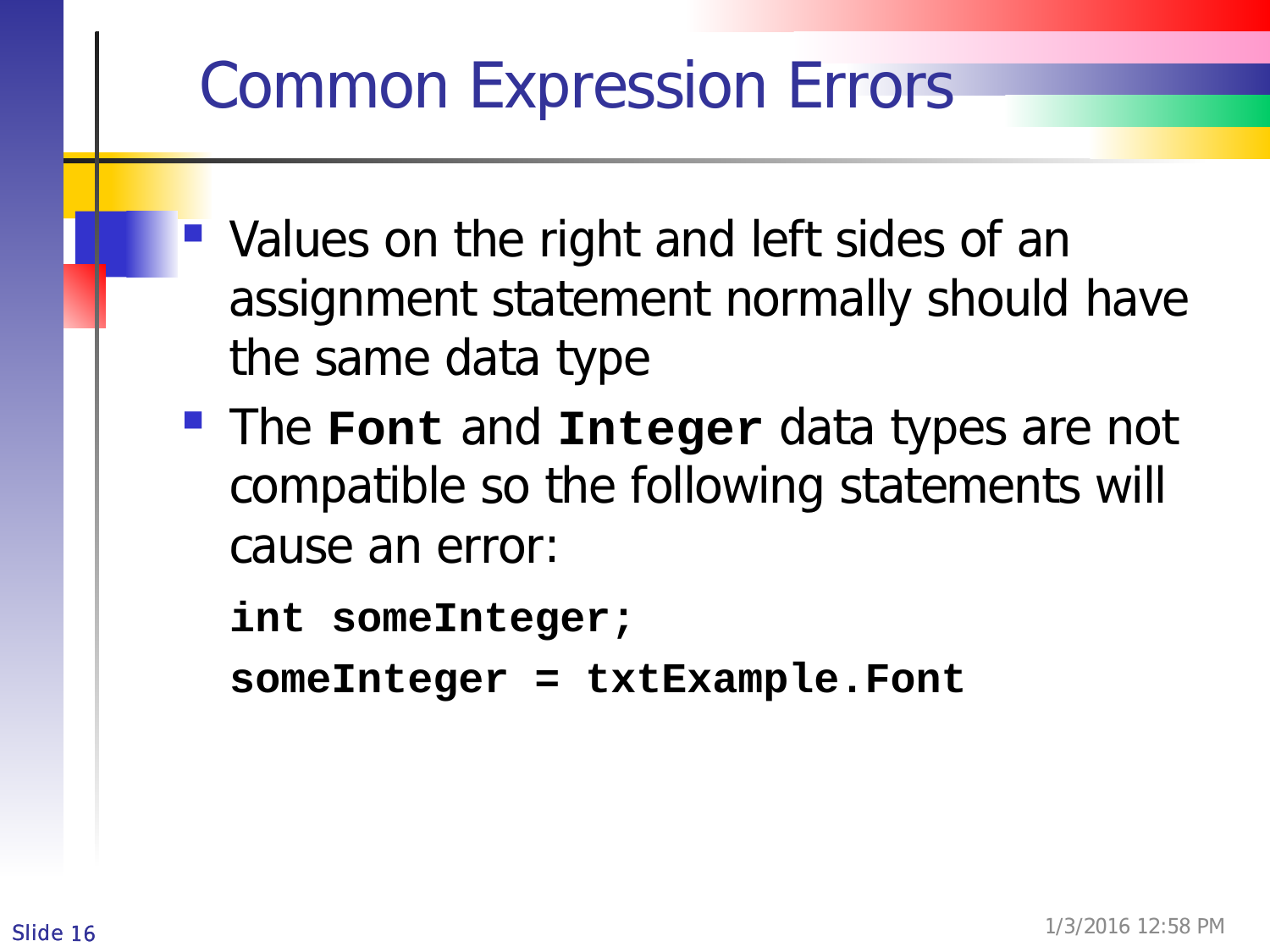

# Common Expression Errors
Values on the right and left sides of an assignment statement normally should have the same data type
The Font and Integer data types are not compatible so the following statements will cause an error:
	int someInteger;
	someInteger = txtExample.Font
1/3/2016 12:58 PM